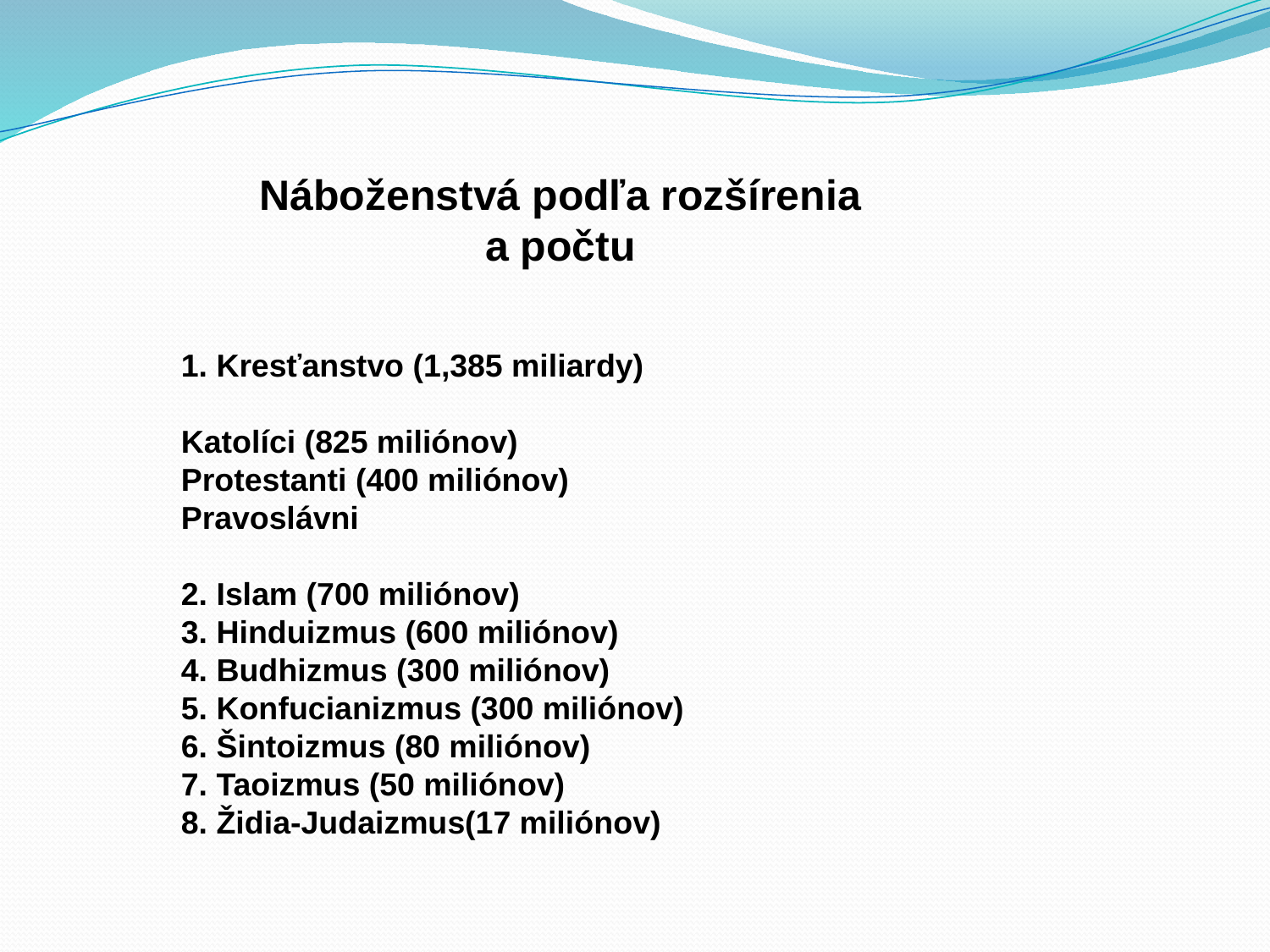

Náboženstvá podľa rozšírenia a počtu

1. Kresťanstvo (1,385 miliardy)

Katolíci (825 miliónov)
Protestanti (400 miliónov)
Pravoslávni

2. Islam (700 miliónov)
3. Hinduizmus (600 miliónov)
4. Budhizmus (300 miliónov)
5. Konfucianizmus (300 miliónov)
6. Šintoizmus (80 miliónov)
7. Taoizmus (50 miliónov)
8. Židia-Judaizmus(17 miliónov)